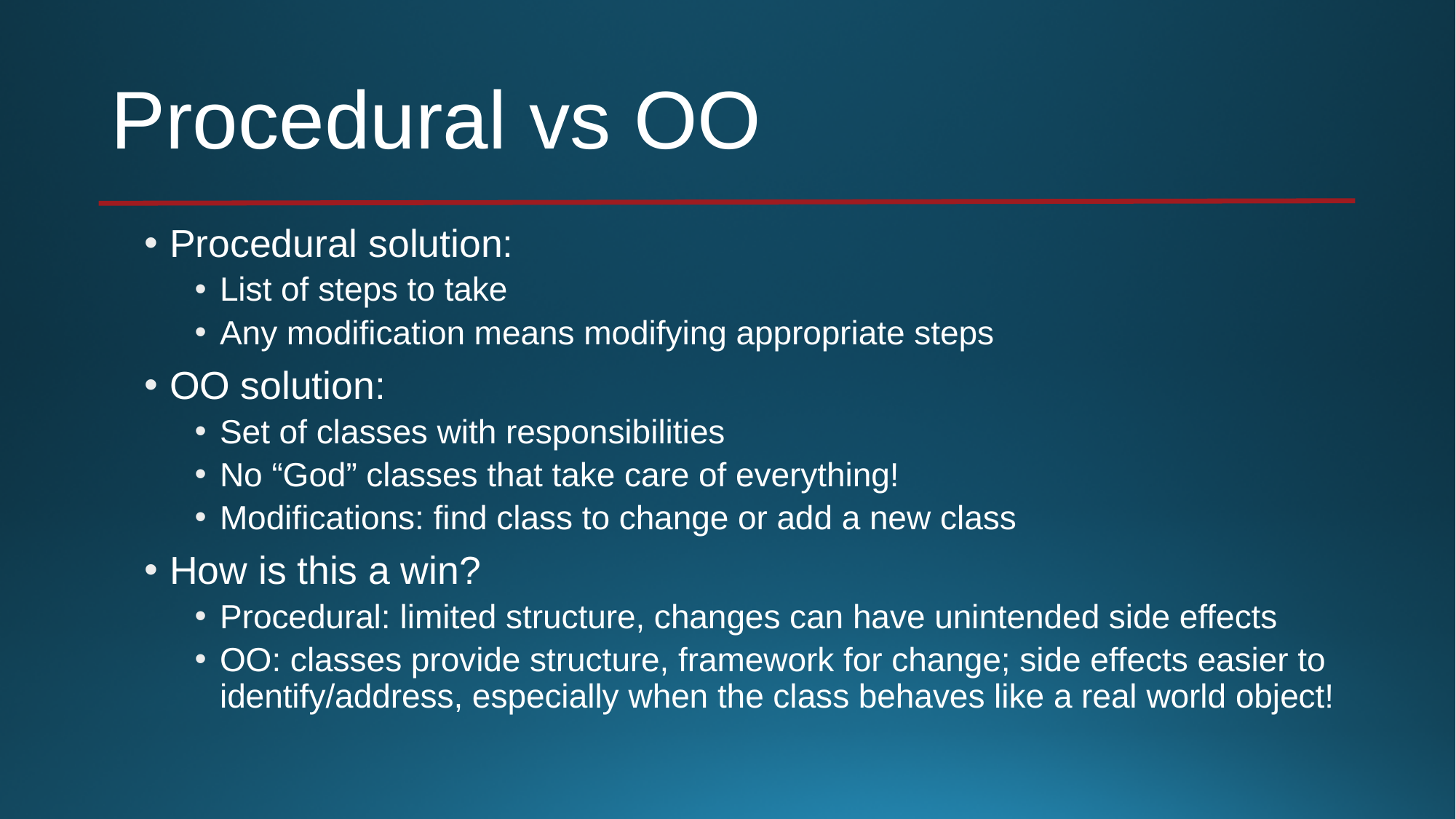

# Procedural vs OO
Procedural solution:
List of steps to take
Any modification means modifying appropriate steps
OO solution:
Set of classes with responsibilities
No “God” classes that take care of everything!
Modifications: find class to change or add a new class
How is this a win?
Procedural: limited structure, changes can have unintended side effects
OO: classes provide structure, framework for change; side effects easier to identify/address, especially when the class behaves like a real world object!